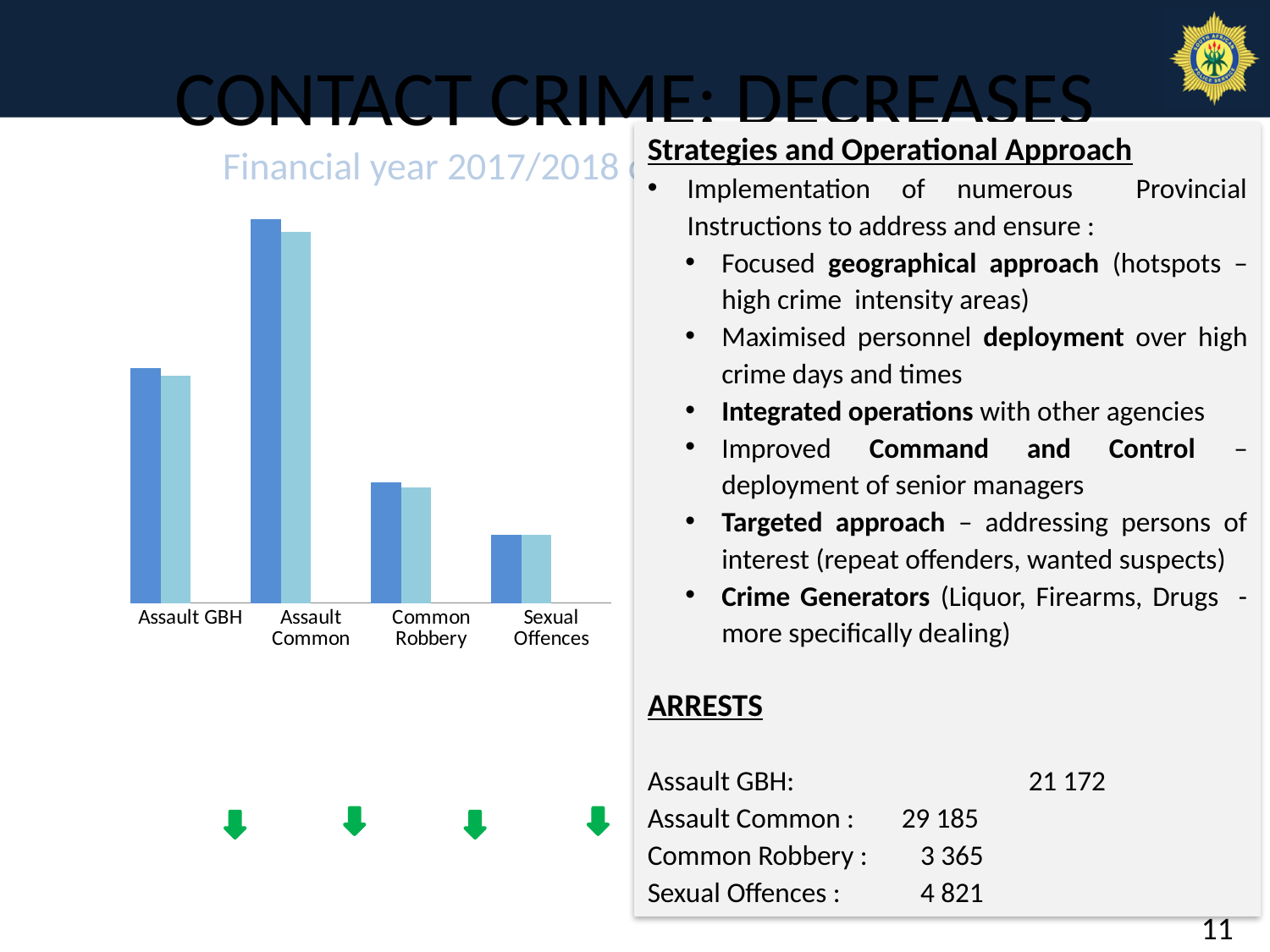

# CONTACT CRIME: DECREASES Financial year 2017/2018 compared with 2016/2017
Strategies and Operational Approach
Implementation of numerous  Provincial Instructions to address and ensure :
Focused geographical approach (hotspots – high crime  intensity areas)
Maximised personnel deployment over high crime days and times
Integrated operations with other agencies
Improved Command and Control – deployment of senior managers
Targeted approach – addressing persons of interest (repeat offenders, wanted suspects)
Crime Generators (Liquor, Firearms, Drugs  - more specifically dealing)

ARRESTS

Assault GBH: 		21 172
Assault Common : 	29 185
Common Robbery :	   3 365
Sexual Offences : 	   4 821

### Chart

| Category | 2016/2017 | 2017/2018 | Actual Diff | % Diff |
|---|---|---|---|---|
| Assault GBH | 24417.0 | 23583.0 | -834.0 | -0.03415653028627597 |
| Assault Common | 39868.0 | 38579.0 | -1289.0 | -0.03233169459215413 |
| Common Robbery | 12574.0 | 12003.0 | -571.0 | -0.04541116589788451 |
| Sexual Offences | 7115.0 | 7075.0 | -40.0 | -0.005621925509487036 |

11